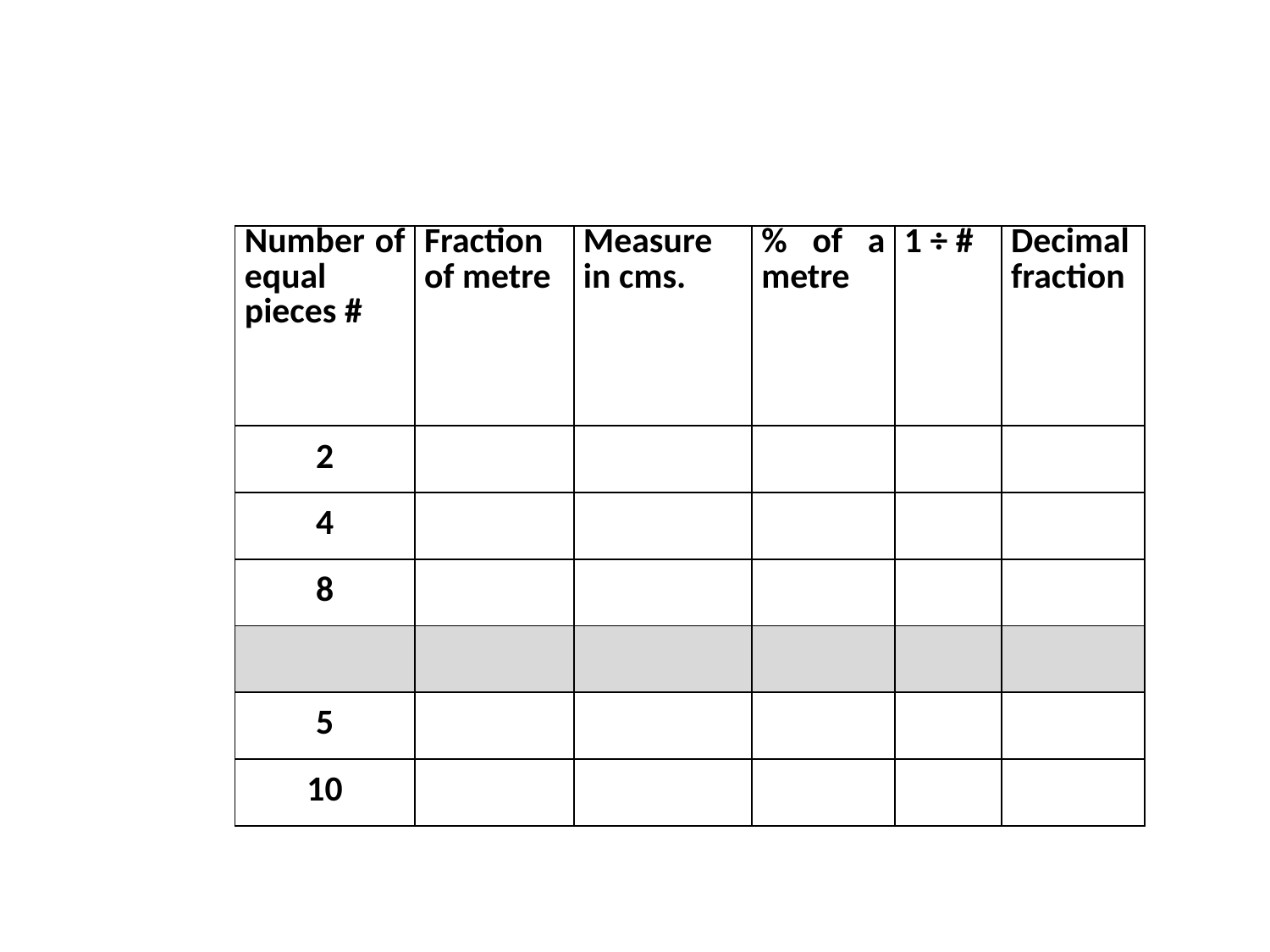

| Number of equal pieces # | Fraction of metre | Measure in cms. | % of a metre | 1 ÷ # | Decimal fraction |
| --- | --- | --- | --- | --- | --- |
| 2 |  |  |  |  |  |
| 4 |  |  |  |  |  |
| 8 |  |  |  |  |  |
|  |  |  |  |  |  |
| 5 |  |  |  |  |  |
| 10 |  |  |  |  |  |